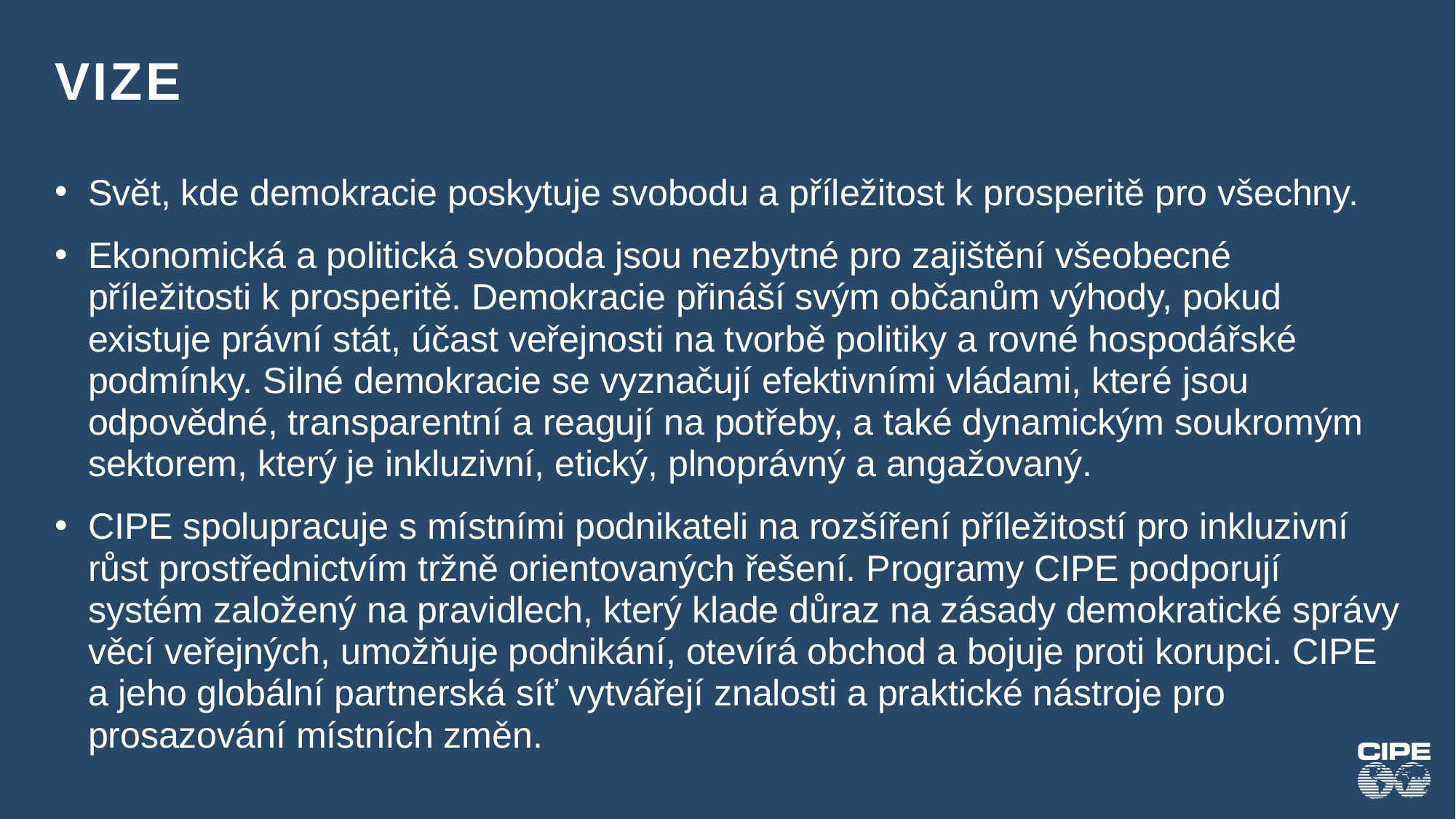

# vize
Svět, kde demokracie poskytuje svobodu a příležitost k prosperitě pro všechny.
Ekonomická a politická svoboda jsou nezbytné pro zajištění všeobecné příležitosti k prosperitě. Demokracie přináší svým občanům výhody, pokud existuje právní stát, účast veřejnosti na tvorbě politiky a rovné hospodářské podmínky. Silné demokracie se vyznačují efektivními vládami, které jsou odpovědné, transparentní a reagují na potřeby, a také dynamickým soukromým sektorem, který je inkluzivní, etický, plnoprávný a angažovaný.
CIPE spolupracuje s místními podnikateli na rozšíření příležitostí pro inkluzivní růst prostřednictvím tržně orientovaných řešení. Programy CIPE podporují systém založený na pravidlech, který klade důraz na zásady demokratické správy věcí veřejných, umožňuje podnikání, otevírá obchod a bojuje proti korupci. CIPE a jeho globální partnerská síť vytvářejí znalosti a praktické nástroje pro prosazování místních změn.